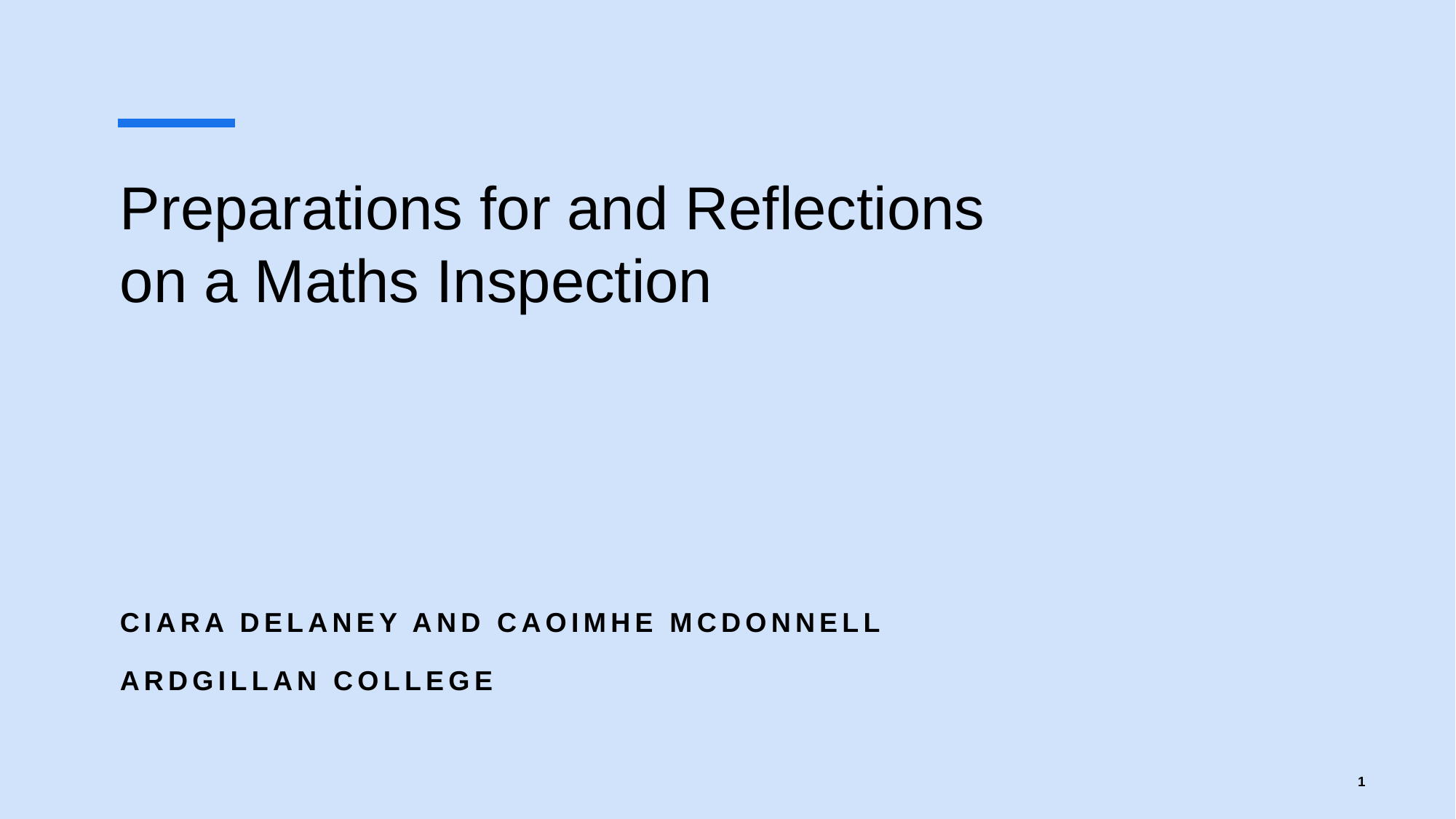

# Preparations for and Reflections on a Maths Inspection
Ciara Delaney and Caoimhe McDonnell
Ardgillan College

1